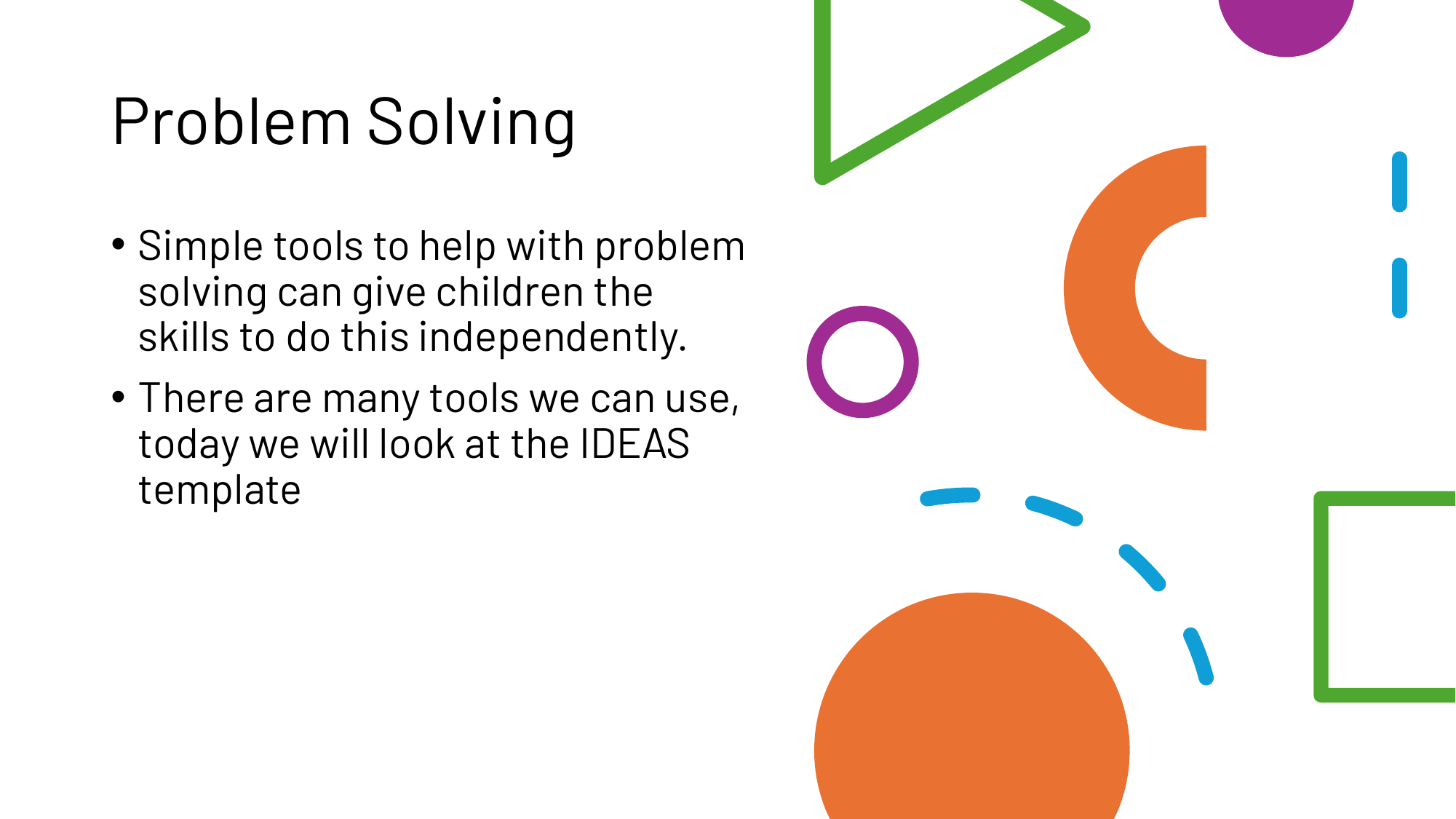

# Problem Solving

Simple tools to help with problem solving can give children the skills to do this independently.
There are many tools we can use, today we will look at the IDEAS template